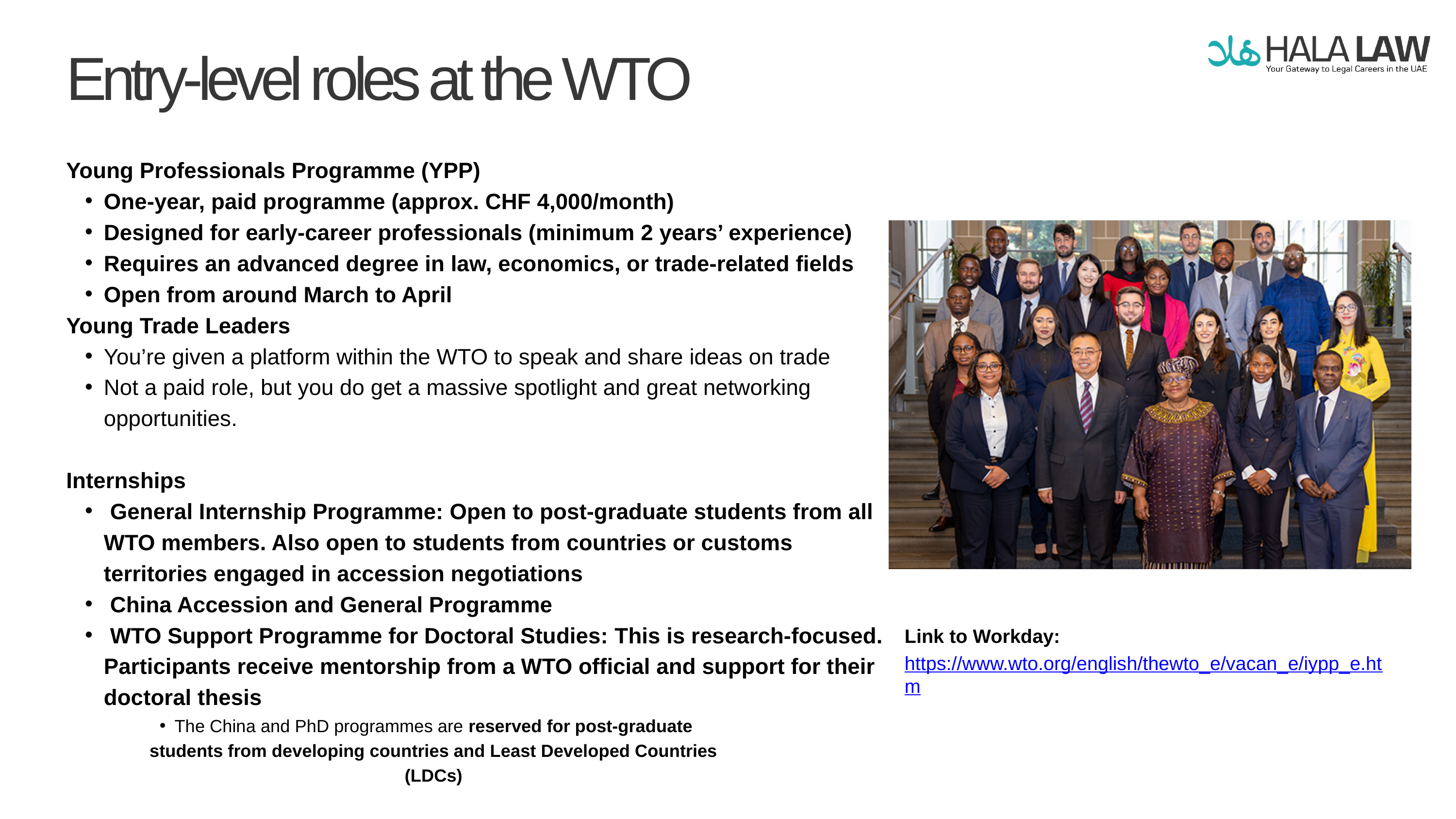

Entry-level roles at the WTO

Young Professionals Programme (YPP)
One-year, paid programme (approx. CHF 4,000/month)
Designed for early-career professionals (minimum 2 years’ experience)
Requires an advanced degree in law, economics, or trade-related fields
Open from around March to April
Young Trade Leaders
You’re given a platform within the WTO to speak and share ideas on trade
Not a paid role, but you do get a massive spotlight and great networking opportunities.

Internships
 General Internship Programme: Open to post-graduate students from all WTO members. Also open to students from countries or customs territories engaged in accession negotiations
 China Accession and General Programme
 WTO Support Programme for Doctoral Studies: This is research-focused. Participants receive mentorship from a WTO official and support for their doctoral thesis

Link to Workday:
https://www.wto.org/english/thewto_e/vacan_e/iypp_e.htm
The China and PhD programmes are reserved for post-graduate students from developing countries and Least Developed Countries (LDCs)